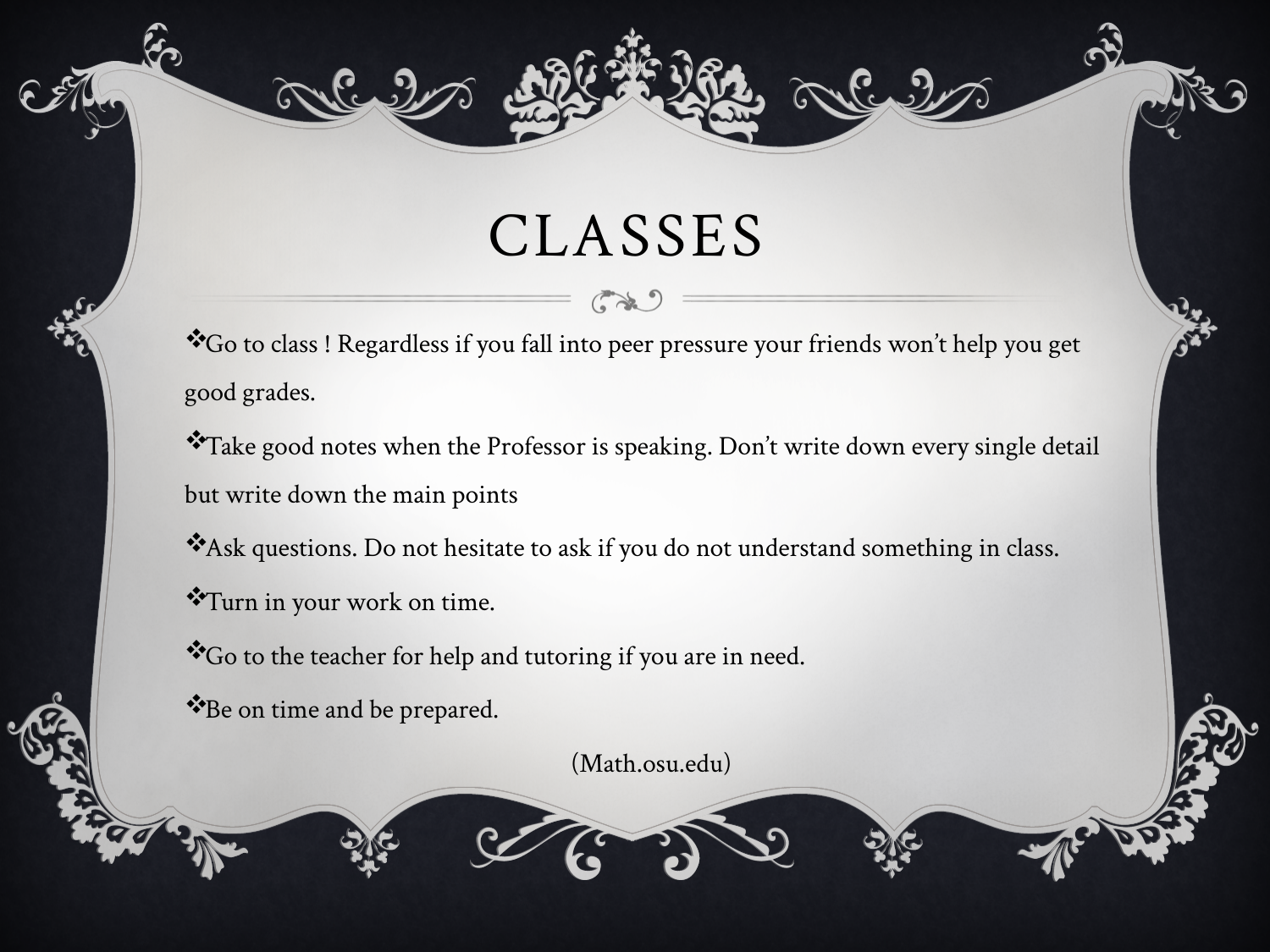

# Classes
Go to class ! Regardless if you fall into peer pressure your friends won’t help you get good grades.
Take good notes when the Professor is speaking. Don’t write down every single detail but write down the main points
Ask questions. Do not hesitate to ask if you do not understand something in class.
Turn in your work on time.
Go to the teacher for help and tutoring if you are in need.
Be on time and be prepared.
(Math.osu.edu)